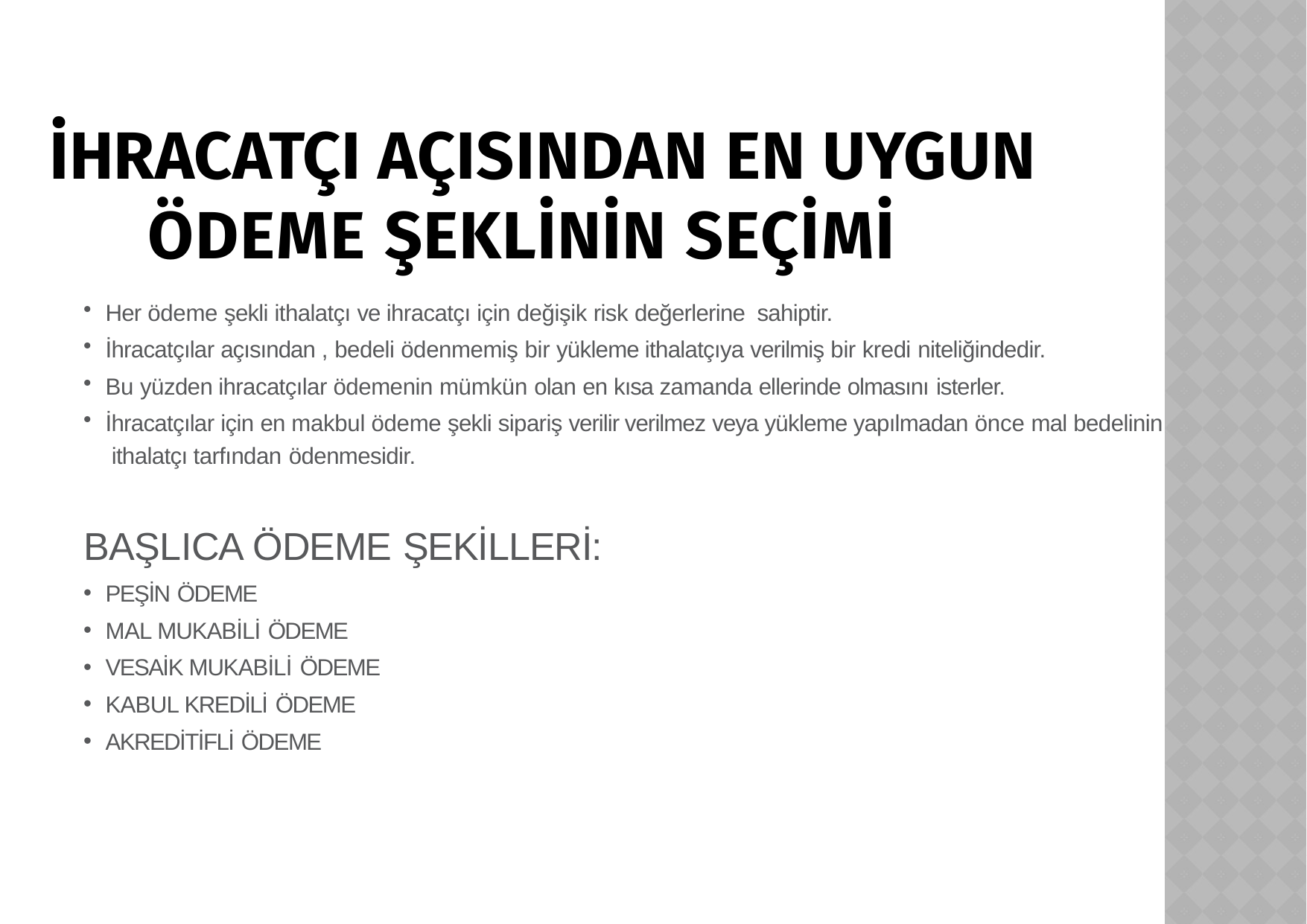

# İHRACATÇI AÇISINDAN EN UYGUN  ÖDEME ŞEKLİNİN SEÇİMİ
Her ödeme şekli ithalatçı ve ihracatçı için değişik risk değerlerine sahiptir.
İhracatçılar açısından , bedeli ödenmemiş bir yükleme ithalatçıya verilmiş bir kredi niteliğindedir.
Bu yüzden ihracatçılar ödemenin mümkün olan en kısa zamanda ellerinde olmasını isterler.
İhracatçılar için en makbul ödeme şekli sipariş verilir verilmez veya yükleme yapılmadan önce mal bedelinin  ithalatçı tarfından ödenmesidir.

BAŞLICA ÖDEME ŞEKİLLERİ:
PEŞİN ÖDEME
MAL MUKABİLİ ÖDEME
VESAİK MUKABİLİ ÖDEME
KABUL KREDİLİ ÖDEME
AKREDİTİFLİ ÖDEME